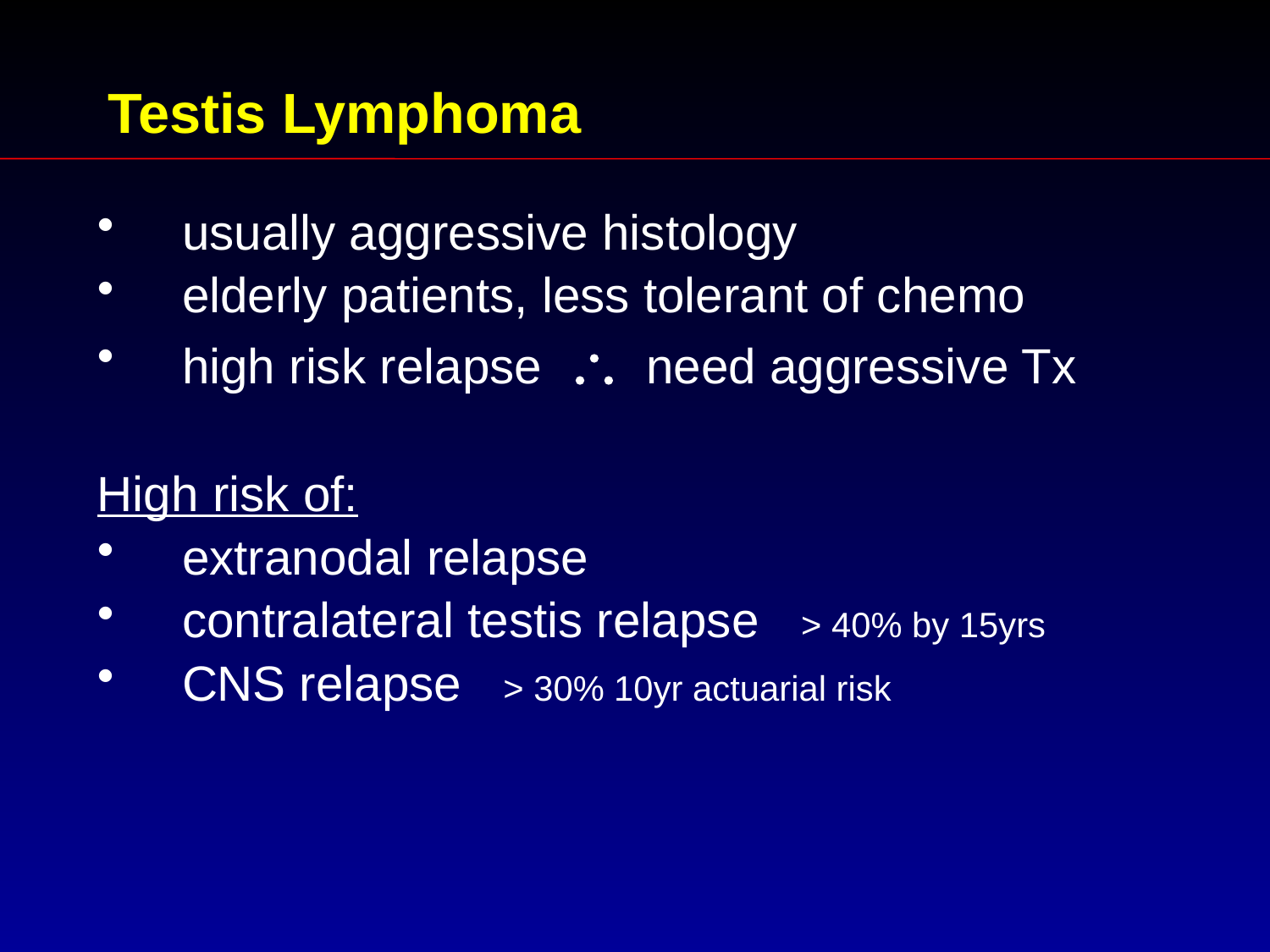

# Testis Lymphoma

usually aggressive histology
elderly patients, less tolerant of chemo
high risk relapse  ∴  need aggressive Tx

High risk of:
extranodal relapse
contralateral testis relapse   > 40% by 15yrs
CNS relapse   > 30% 10yr actuarial risk